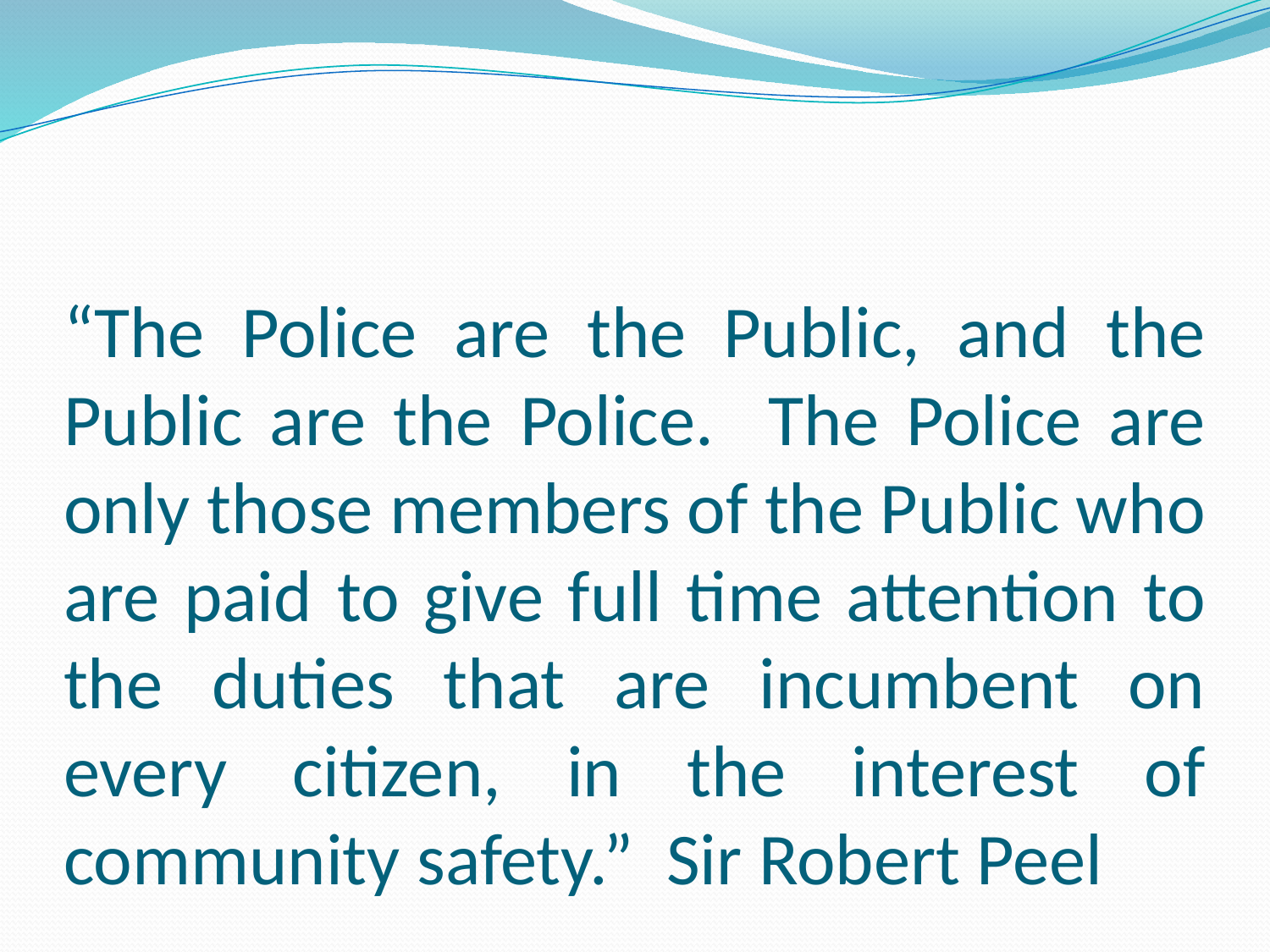

# “The Police are the Public, and the Public are the Police.  The Police are only those members of the Public who are paid to give full time attention to the duties that are incumbent on every citizen, in the interest of community safety.”  Sir Robert Peel